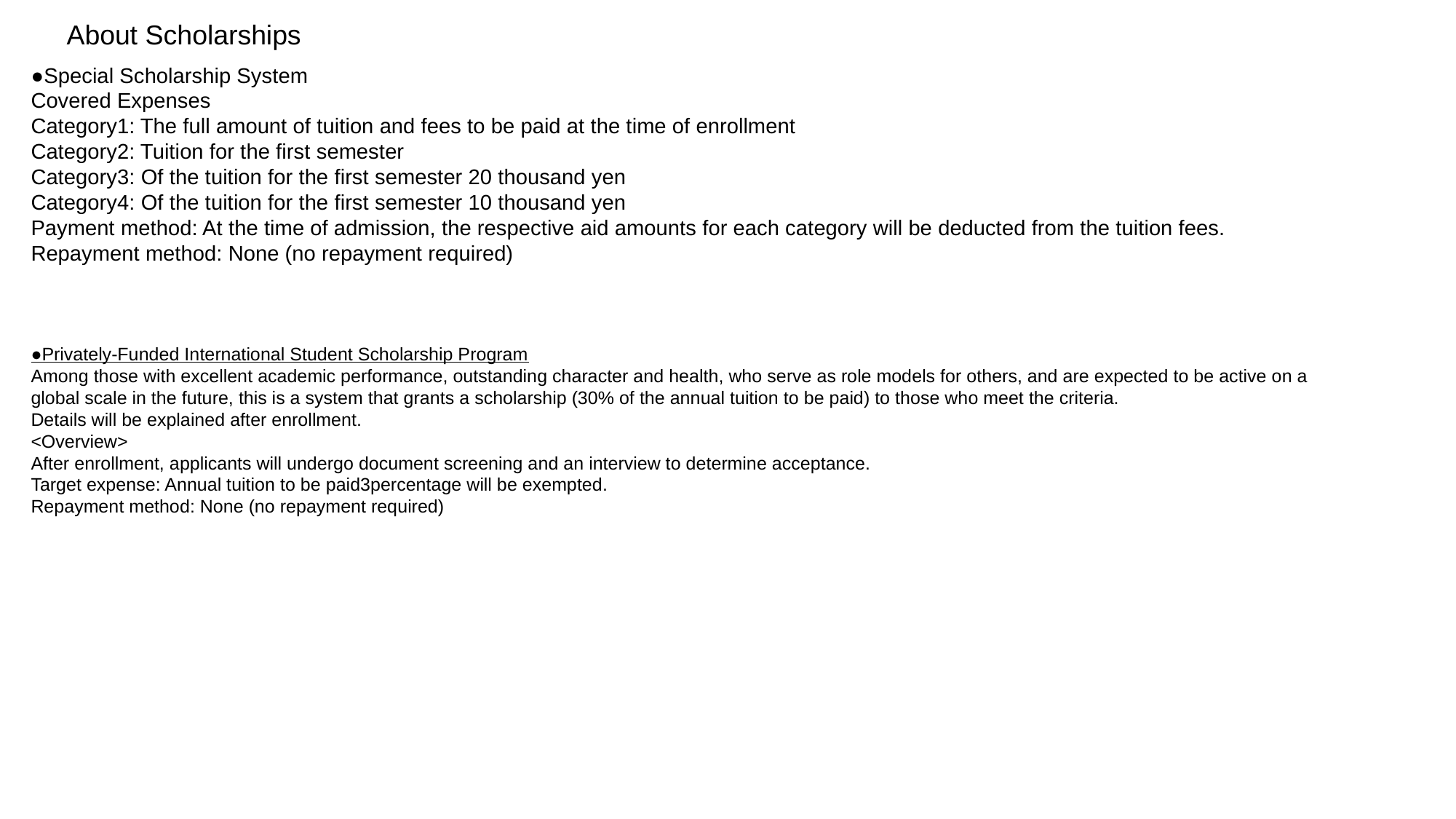

About Scholarships
●Special Scholarship System
Covered Expenses
Category1: The full amount of tuition and fees to be paid at the time of enrollment
Category2: Tuition for the first semester
Category3: Of the tuition for the first semester 20 thousand yen
Category4: Of the tuition for the first semester 10 thousand yen
Payment method: At the time of admission, the respective aid amounts for each category will be deducted from the tuition fees.
Repayment method: None (no repayment required)
●Privately-Funded International Student Scholarship Program
Among those with excellent academic performance, outstanding character and health, who serve as role models for others, and are expected to be active on a global scale in the future, this is a system that grants a scholarship (30% of the annual tuition to be paid) to those who meet the criteria.
Details will be explained after enrollment.
<Overview>
After enrollment, applicants will undergo document screening and an interview to determine acceptance.
Target expense: Annual tuition to be paid3percentage will be exempted.
Repayment method: None (no repayment required)